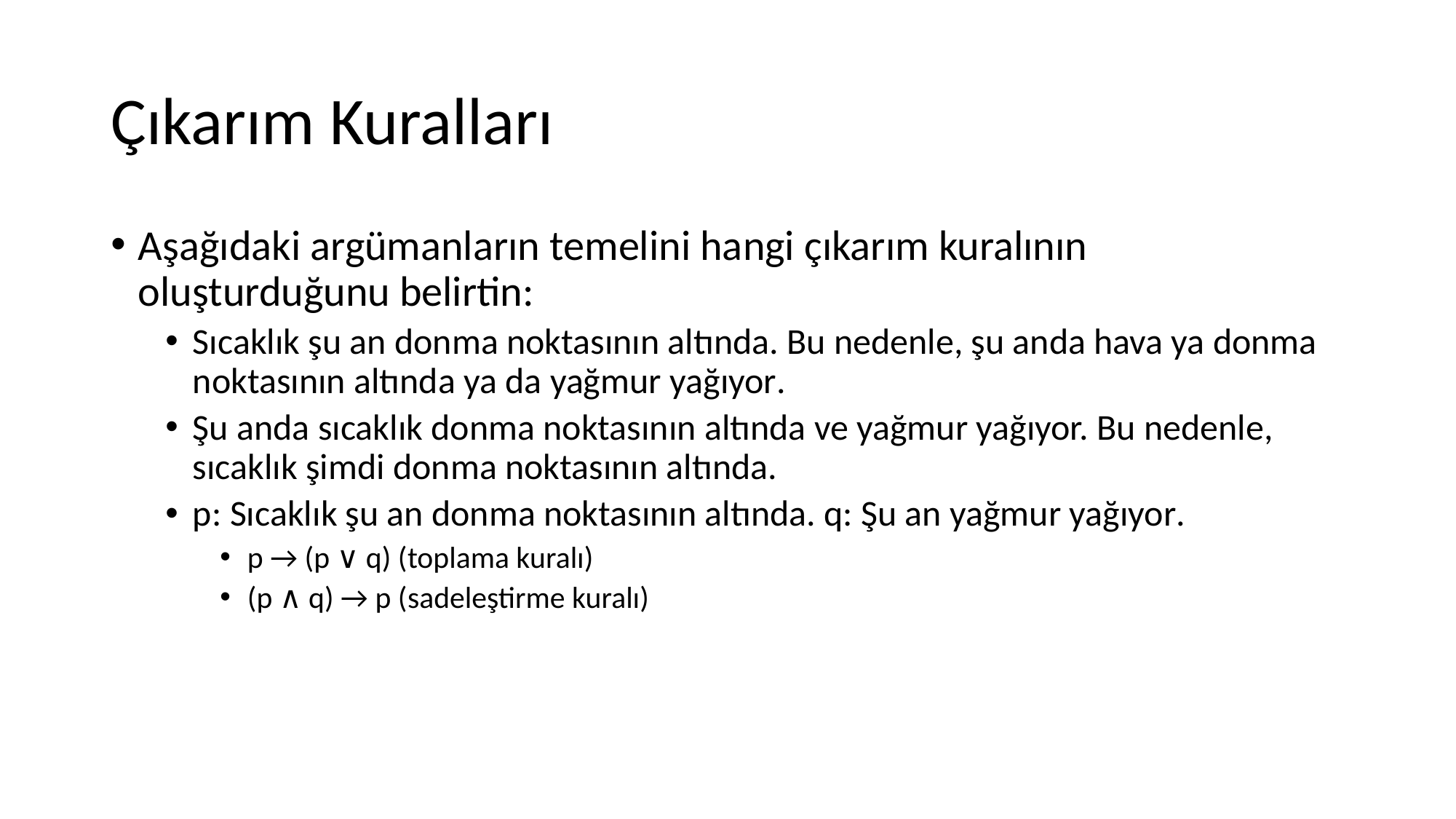

# Çıkarım Kuralları
Aşağıdaki argümanların temelini hangi çıkarım kuralının oluşturduğunu belirtin:
Sıcaklık şu an donma noktasının altında. Bu nedenle, şu anda hava ya donma noktasının altında ya da yağmur yağıyor.
Şu anda sıcaklık donma noktasının altında ve yağmur yağıyor. Bu nedenle, sıcaklık şimdi donma noktasının altında.
p: Sıcaklık şu an donma noktasının altında. q: Şu an yağmur yağıyor.
p → (p ∨ q) (toplama kuralı)
(p ∧ q) → p (sadeleştirme kuralı)